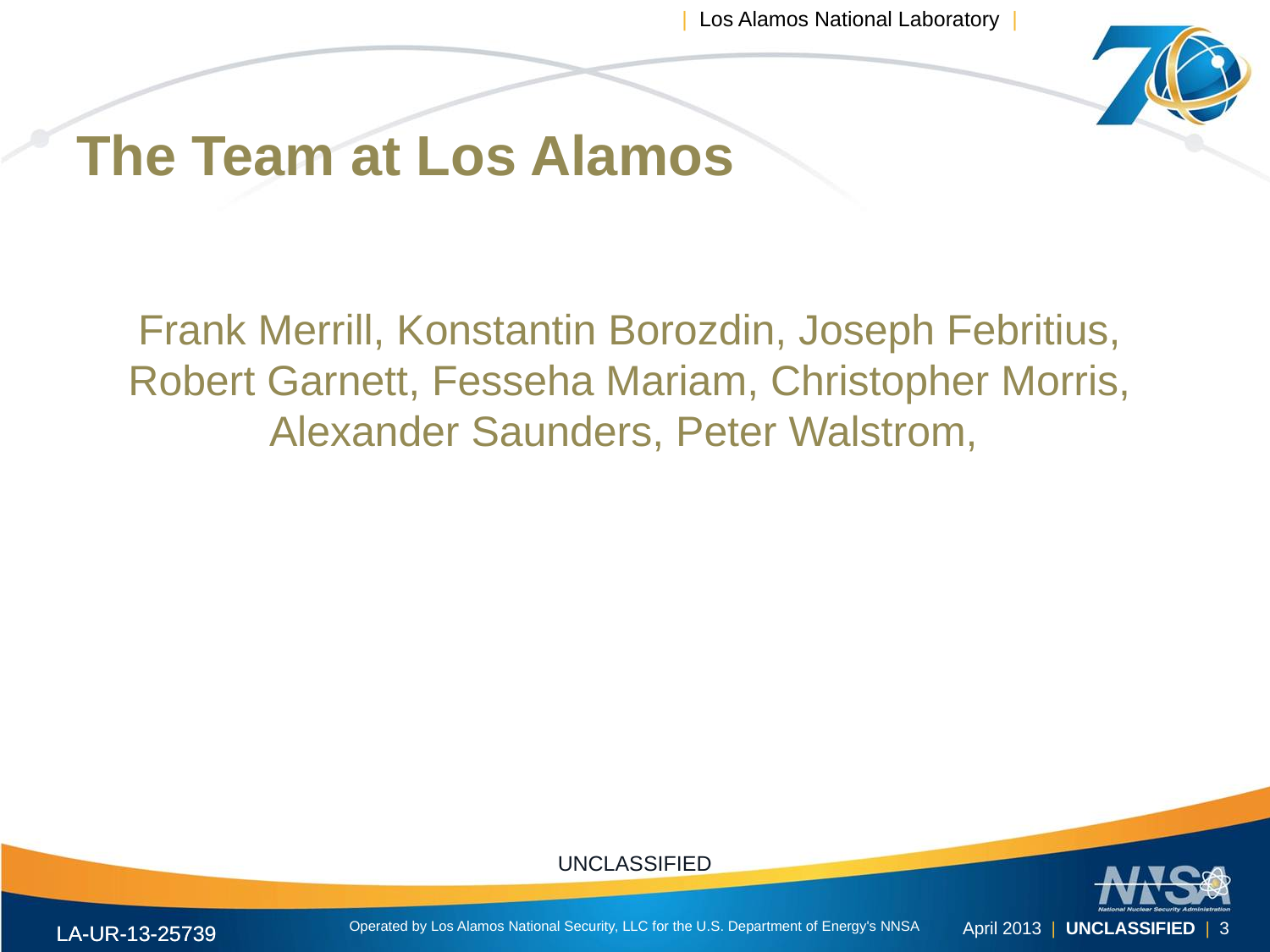

# The Team at Los Alamos
Frank Merrill, Konstantin Borozdin, Joseph Febritius, Robert Garnett, Fesseha Mariam, Christopher Morris, Alexander Saunders, Peter Walstrom,